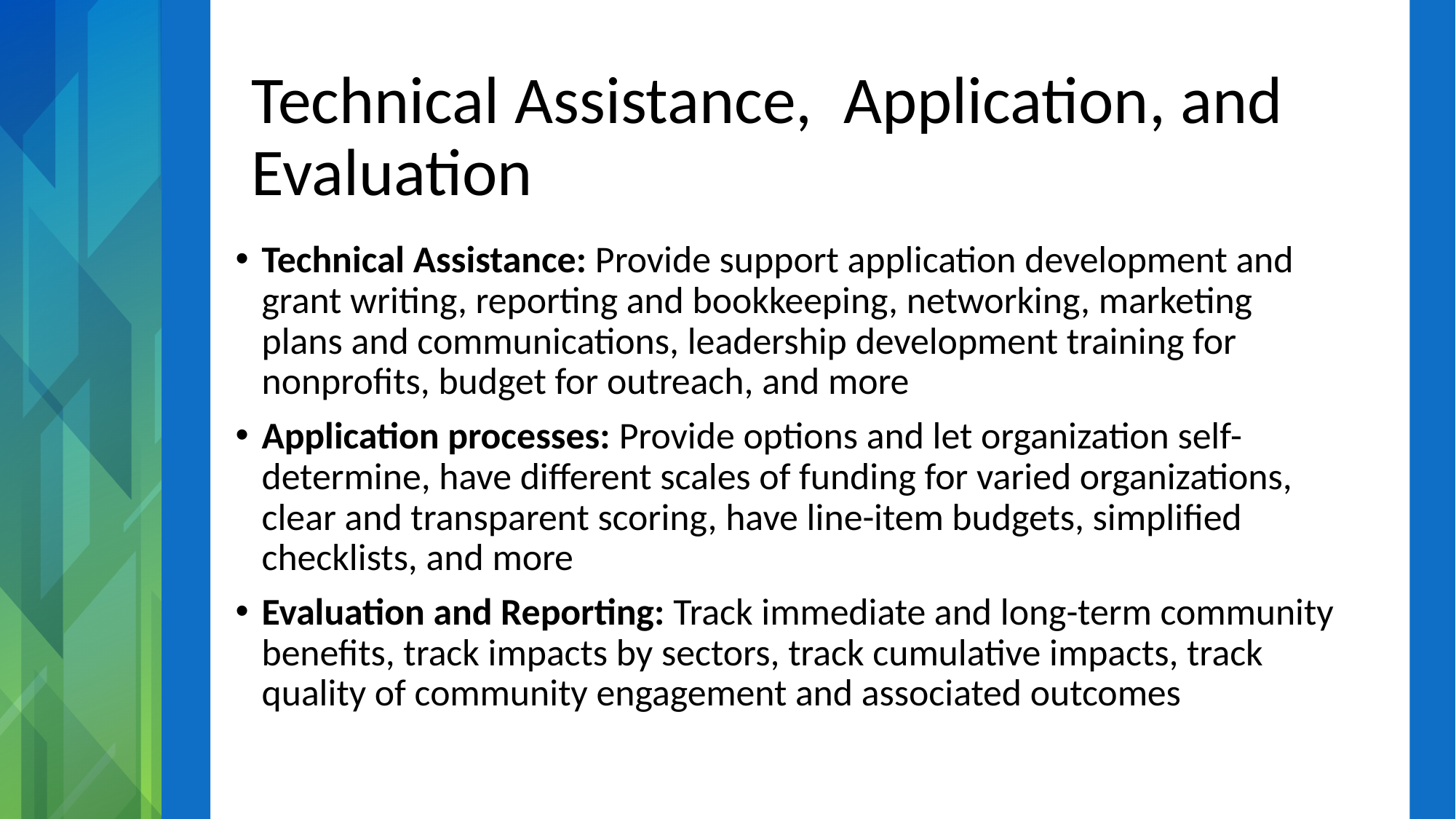

# Technical Assistance,  Application, and Evaluation
Technical Assistance: Provide support application development and grant writing, reporting and bookkeeping, networking, marketing plans and communications, leadership development training for nonprofits, budget for outreach, and more
Application processes: Provide options and let organization self-determine, have different scales of funding for varied organizations, clear and transparent scoring, have line-item budgets, simplified checklists, and more
Evaluation and Reporting: Track immediate and long-term community benefits, track impacts by sectors, track cumulative impacts, track quality of community engagement and associated outcomes